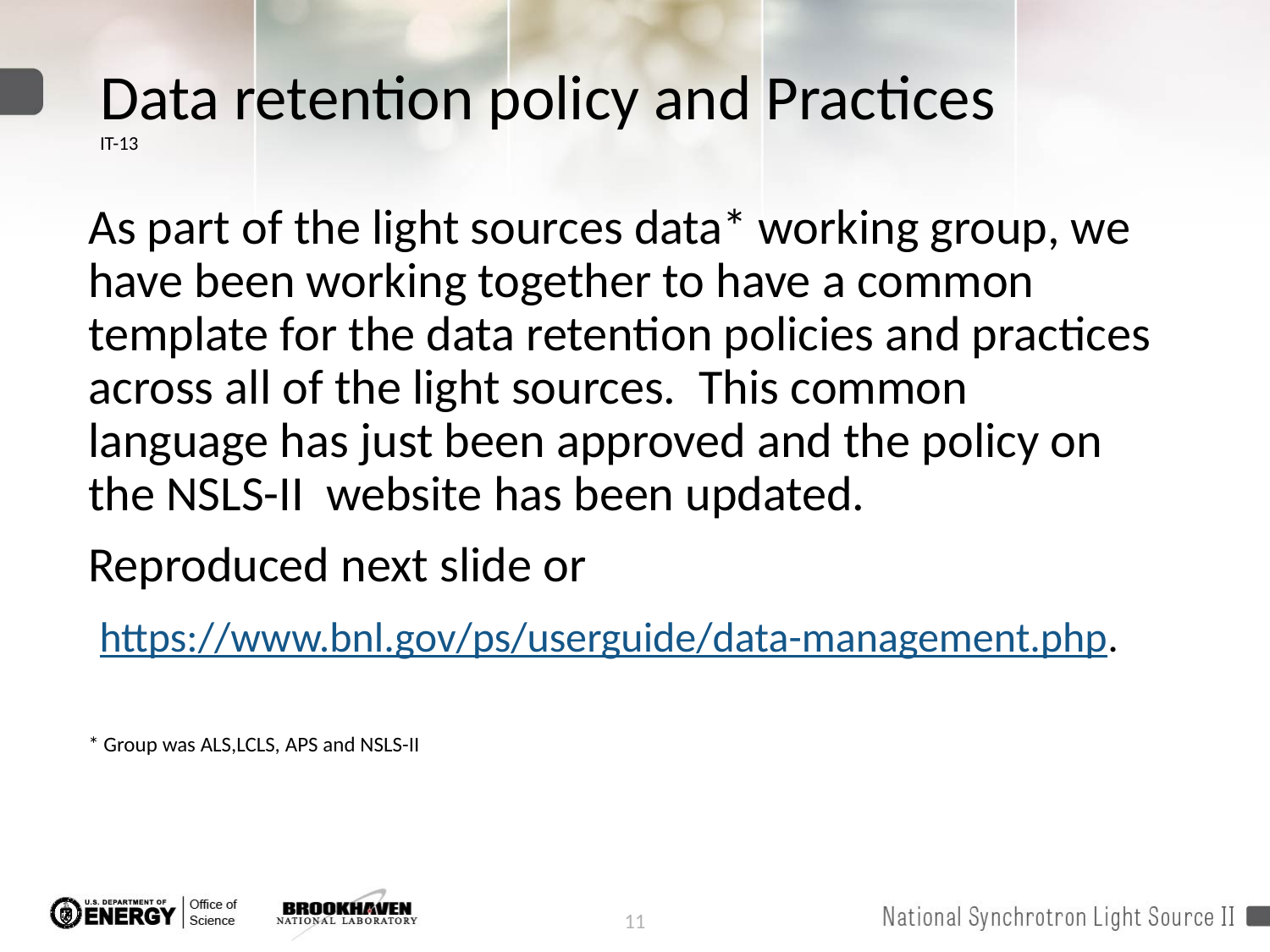

# Data retention policy and Practices IT-13
As part of the light sources data* working group, we have been working together to have a common template for the data retention policies and practices across all of the light sources.  This common language has just been approved and the policy on the NSLS-II  website has been updated.
Reproduced next slide or
 https://www.bnl.gov/ps/userguide/data-management.php.
* Group was ALS,LCLS, APS and NSLS-II
11